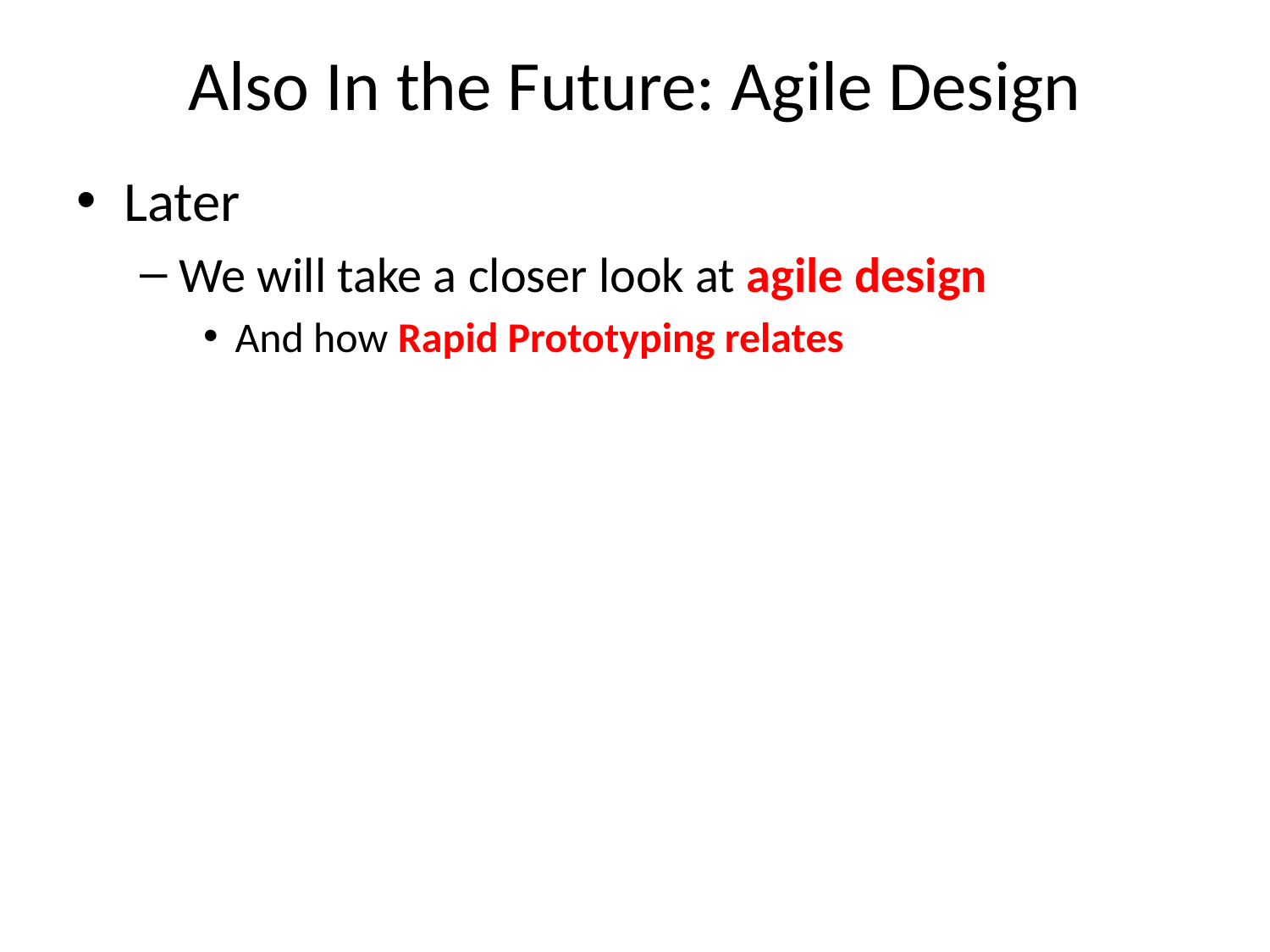

# Also In the Future: Agile Design
Later
We will take a closer look at agile design
And how Rapid Prototyping relates